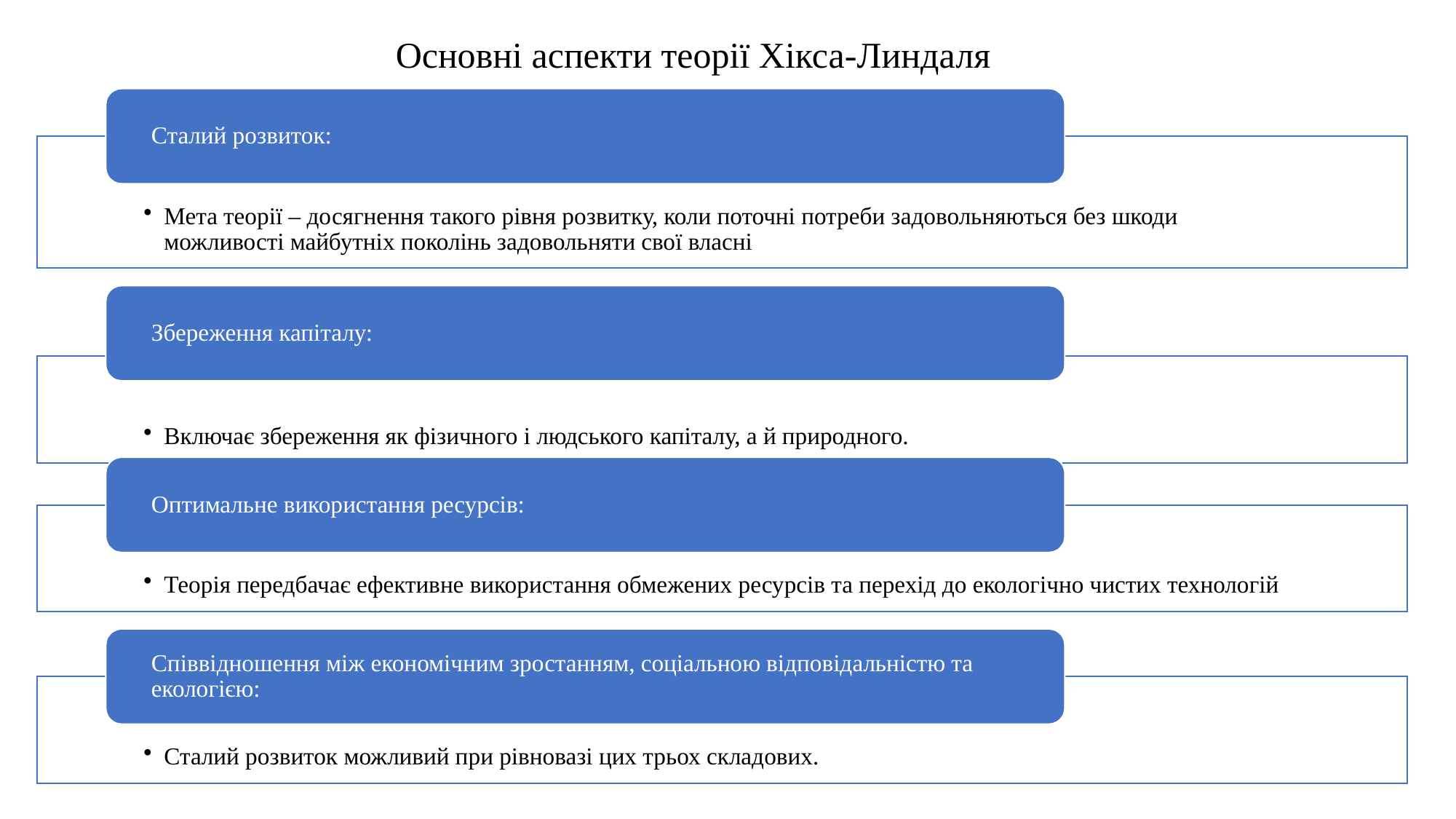

Основні аспекти теорії Хікса-Линдаля
Мета теорії – досягнення такого рівня розвитку, коли поточні потреби задовольняються без шкоди можливості майбутніх поколінь задовольняти свої власні
Сталий розвиток:
Включає збереження як фізичного і людського капіталу, а й природного.
Збереження капіталу:
Теорія передбачає ефективне використання обмежених ресурсів та перехід до екологічно чистих технологій
Оптимальне використання ресурсів:
Сталий розвиток можливий при рівновазі цих трьох складових.
Співвідношення між економічним зростанням, соціальною відповідальністю та екологією: